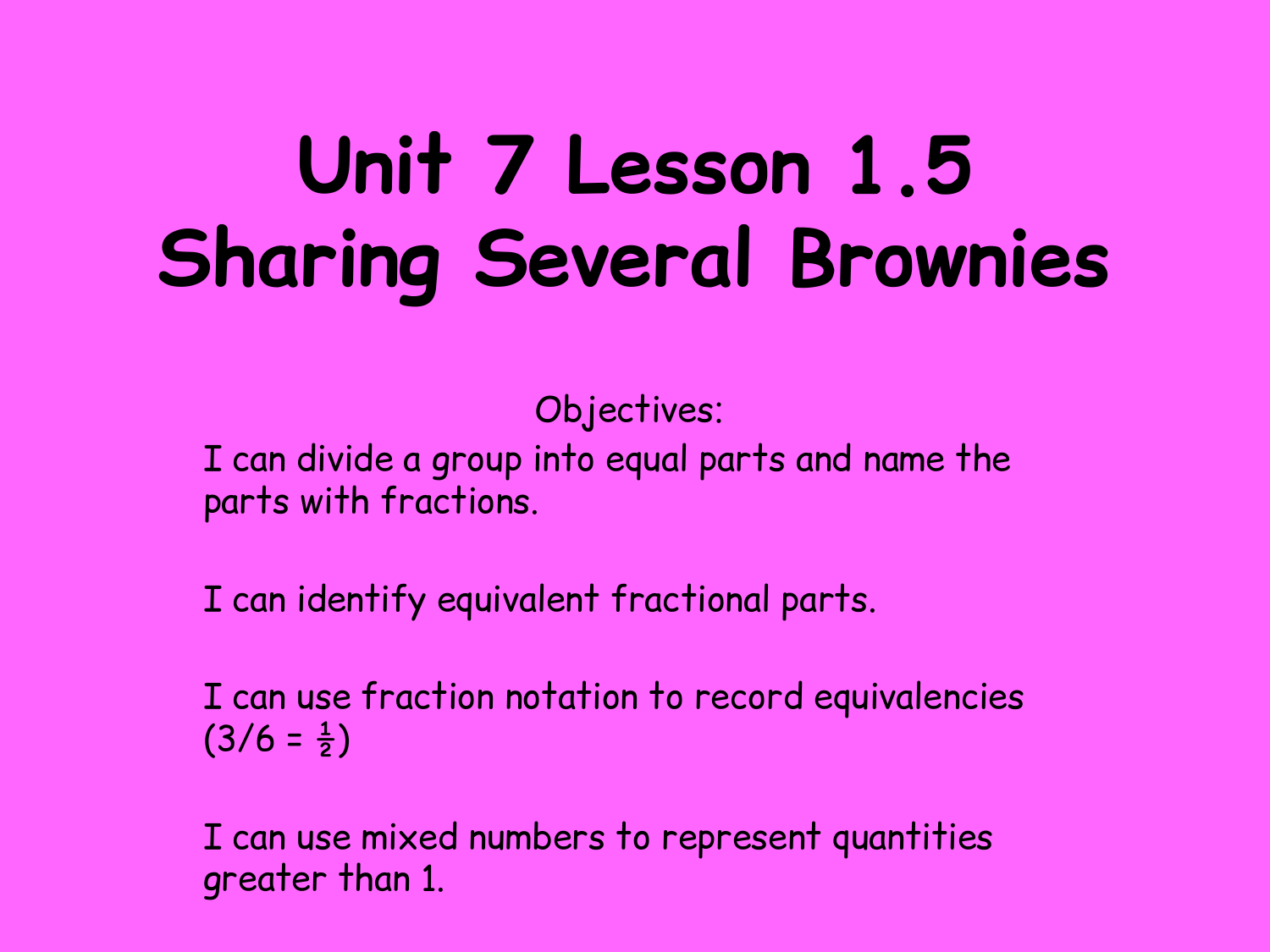

# Unit 7 Lesson 1.5 Sharing Several Brownies
Objectives:
I can divide a group into equal parts and name the parts with fractions.

I can identify equivalent fractional parts.

I can use fraction notation to record equivalencies (3/6 = ½)

I can use mixed numbers to represent quantities greater than 1.